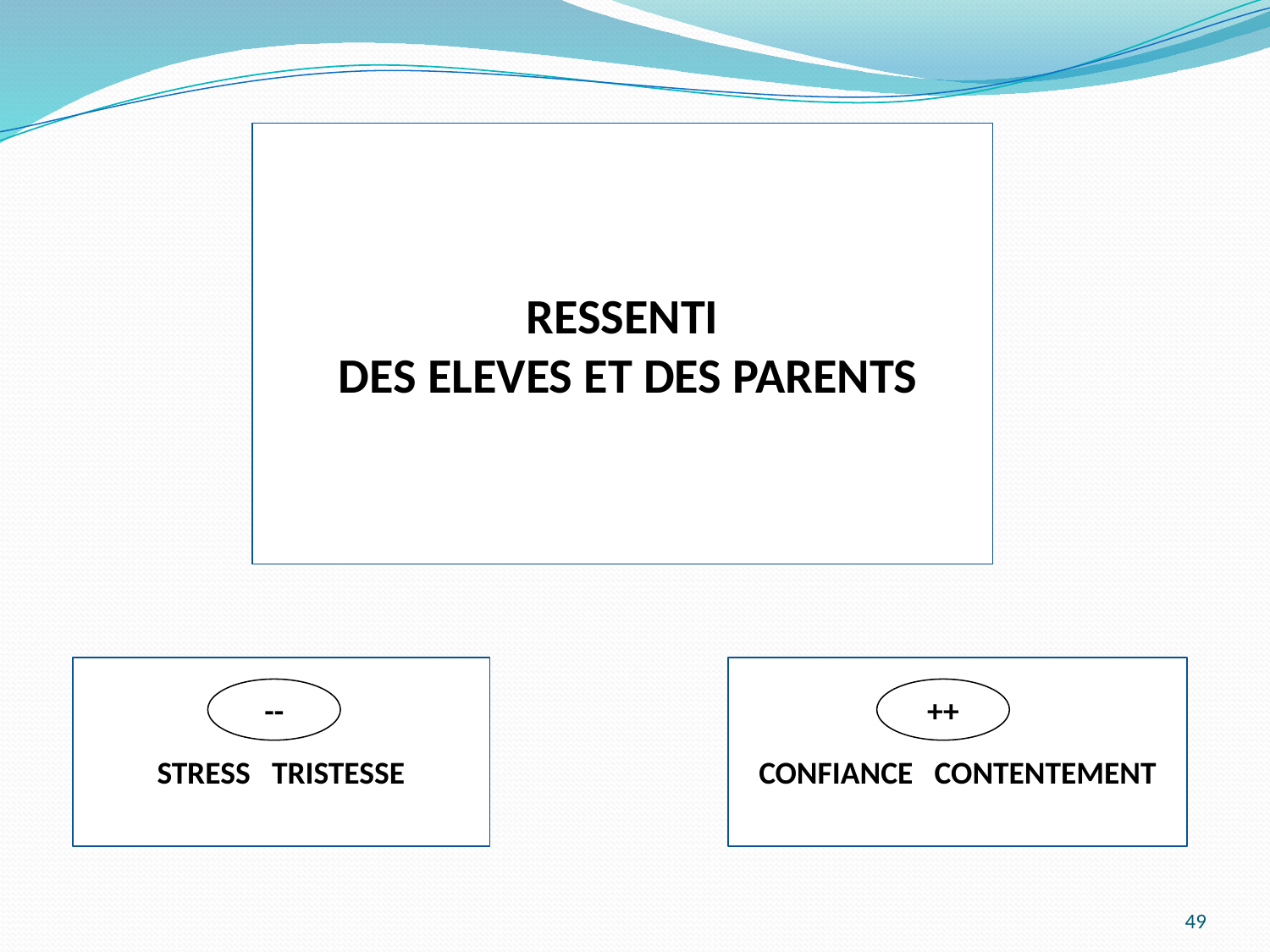

RESSENTI
 DES ELEVES ET DES PARENTS

STRESS   TRISTESSE

CONFIANCE   CONTENTEMENT

--
++
49